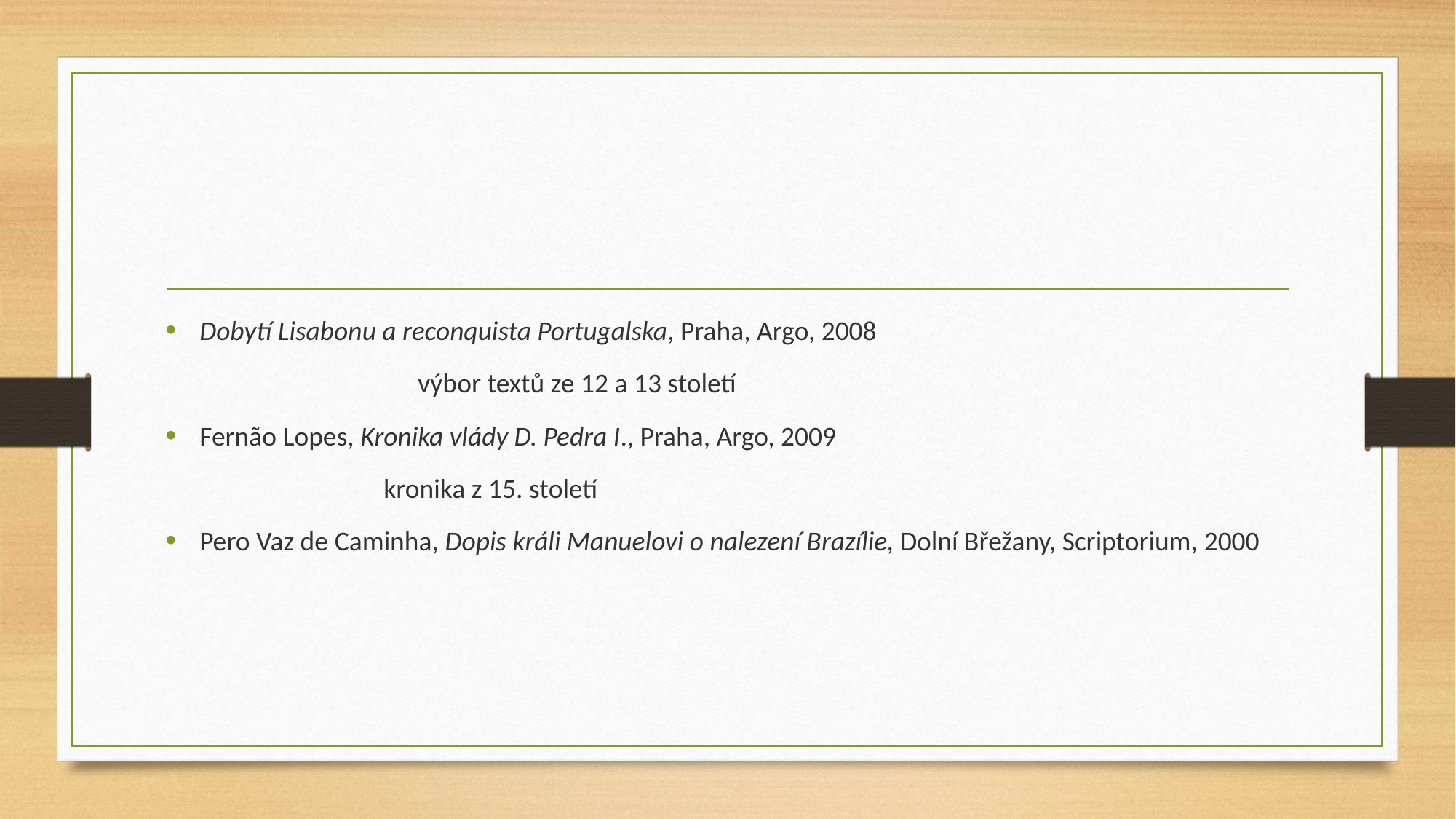

#
Dobytí Lisabonu a reconquista Portugalska, Praha, Argo, 2008
		výbor textů ze 12 a 13 století
Fernão Lopes, Kronika vlády D. Pedra I., Praha, Argo, 2009
		kronika z 15. století
Pero Vaz de Caminha, Dopis králi Manuelovi o nalezení Brazílie, Dolní Břežany, Scriptorium, 2000